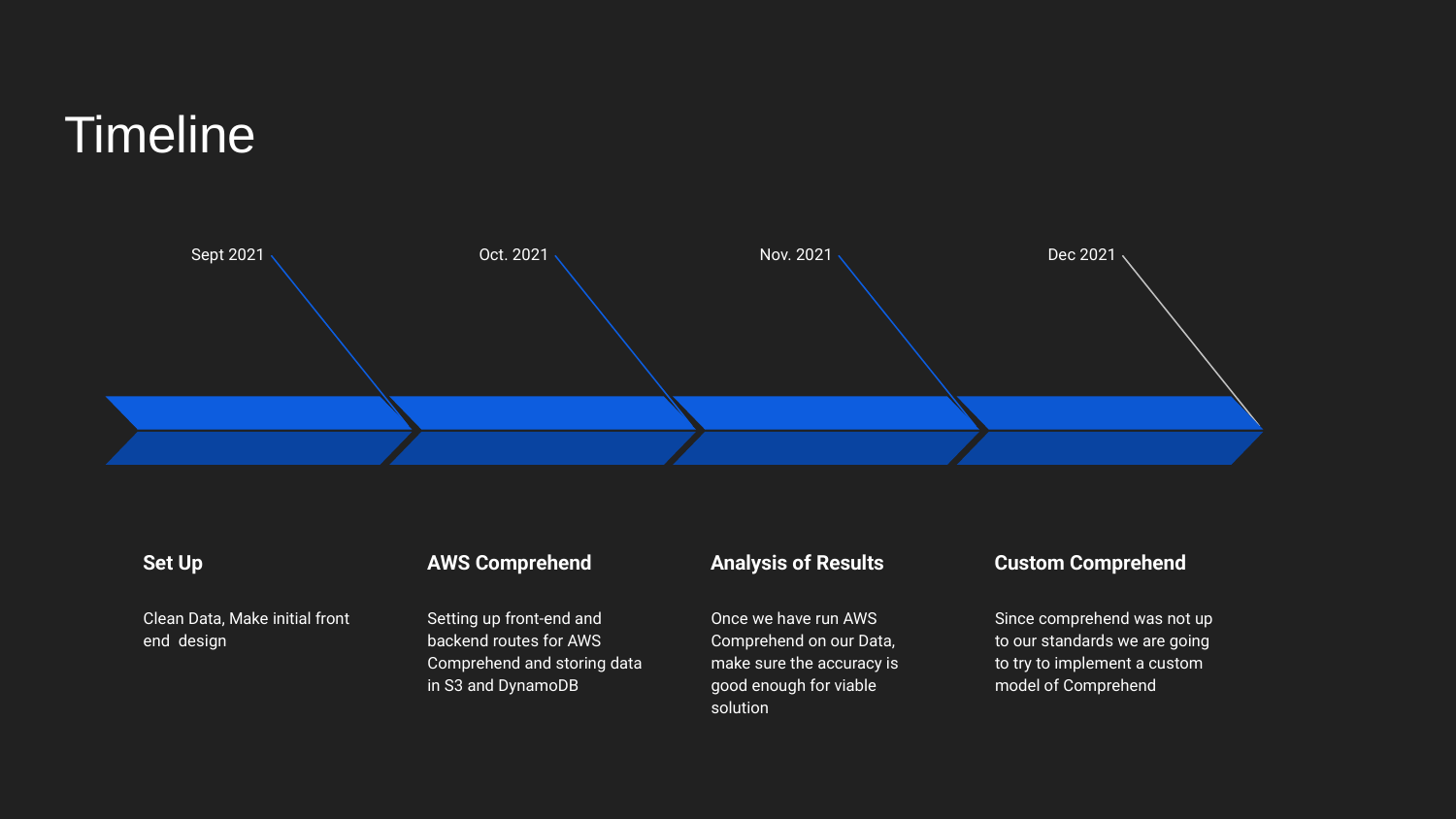

# Timeline
Sept 2021

Set Up
Clean Data, Make initial front end  design
Oct. 2021

AWS Comprehend
Setting up front-end and backend routes for AWS Comprehend and storing data in S3 and DynamoDB
Nov. 2021

Analysis of Results
Once we have run AWS Comprehend on our Data, make sure the accuracy is good enough for viable solution
Dec 2021

Custom Comprehend
Since comprehend was not up to our standards we are going to try to implement a custom model of Comprehend